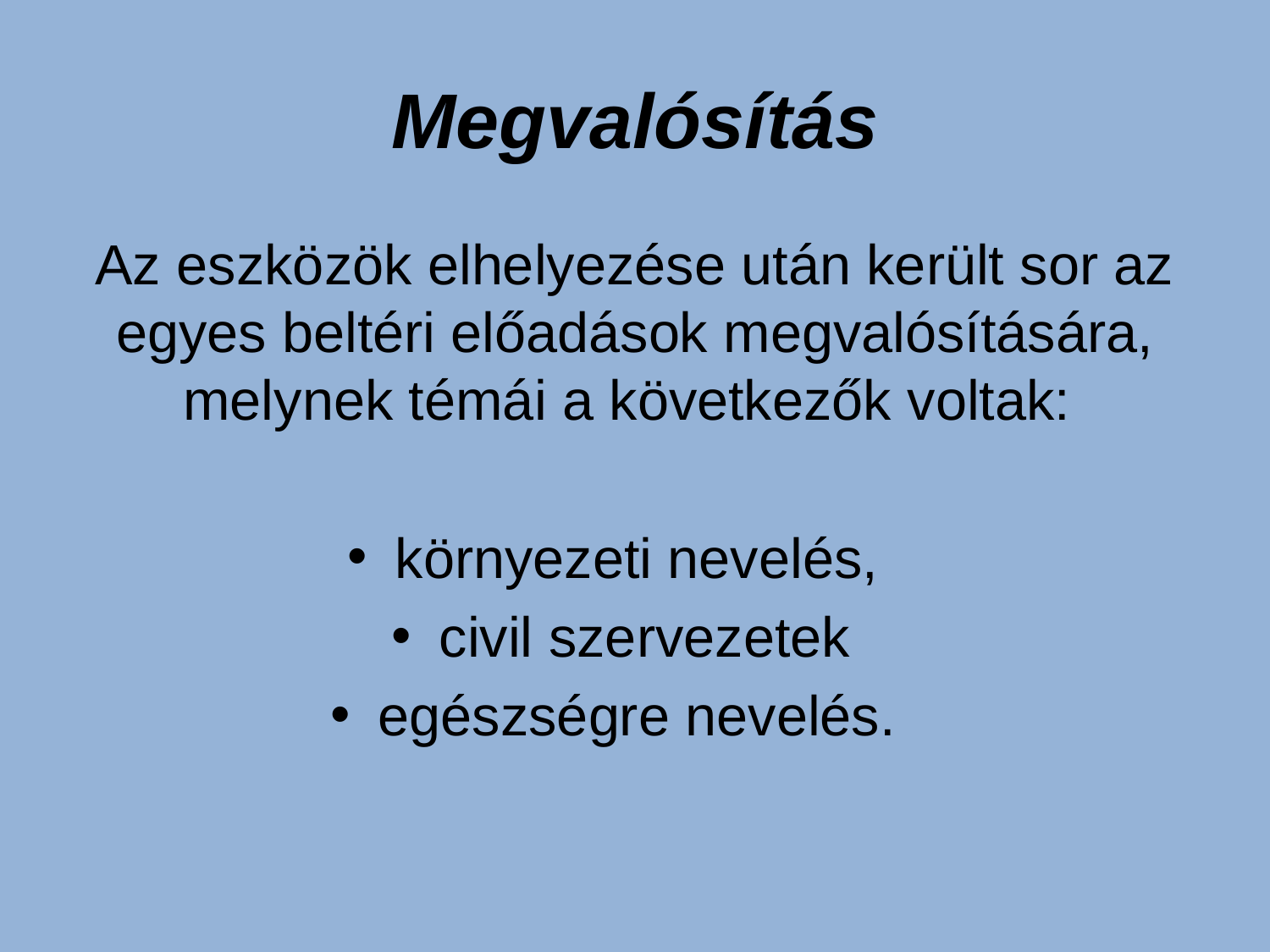

# Megvalósítás
Az eszközök elhelyezése után került sor az egyes beltéri előadások megvalósítására, melynek témái a következők voltak:

környezeti nevelés,
civil szervezetek
egészségre nevelés.